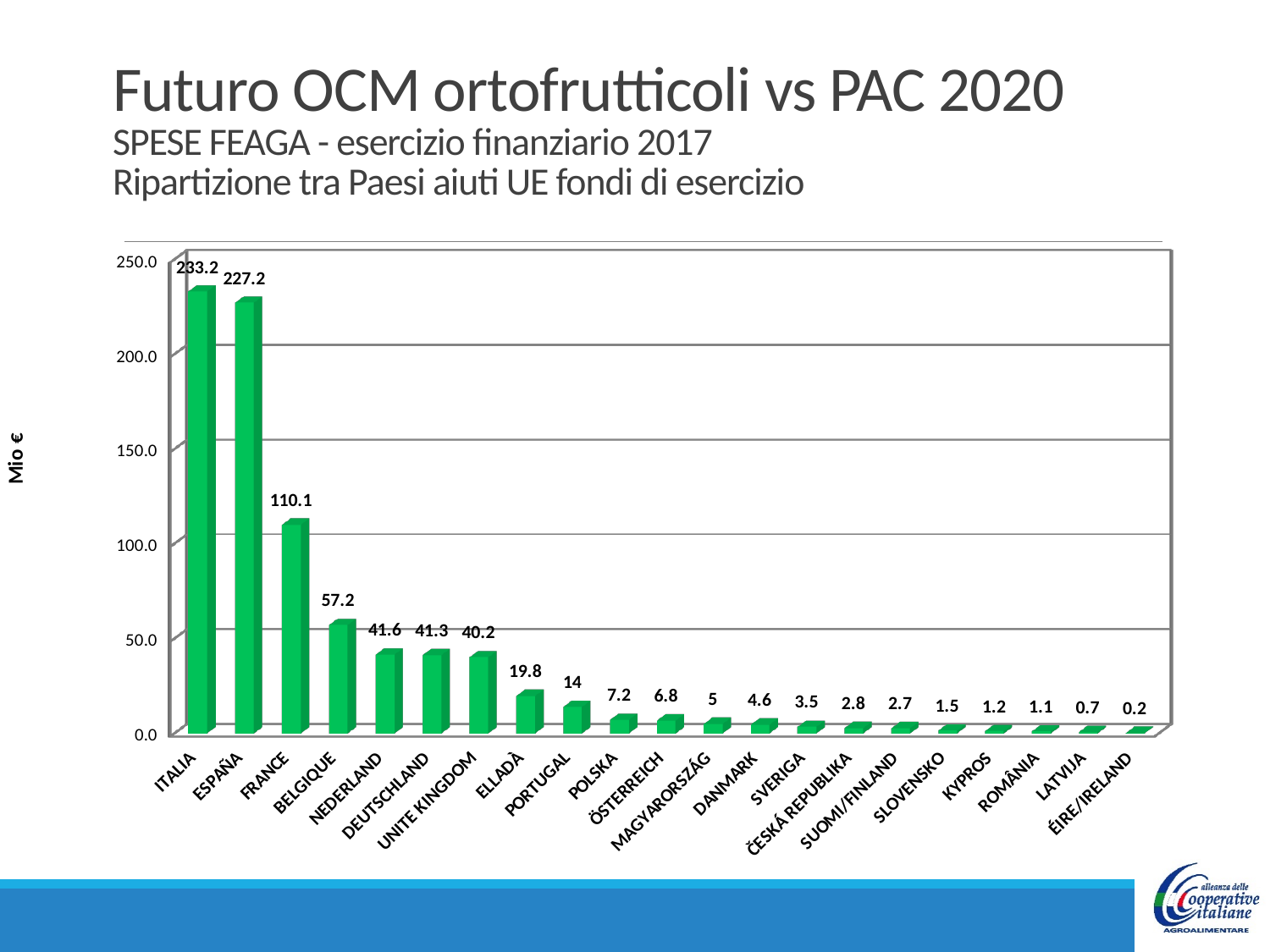

# Futuro OCM ortofrutticoli vs PAC 2020 SPESE FEAGA - esercizio finanziario 2017 Ripartizione tra Paesi aiuti UE fondi di esercizio

[unsupported chart]